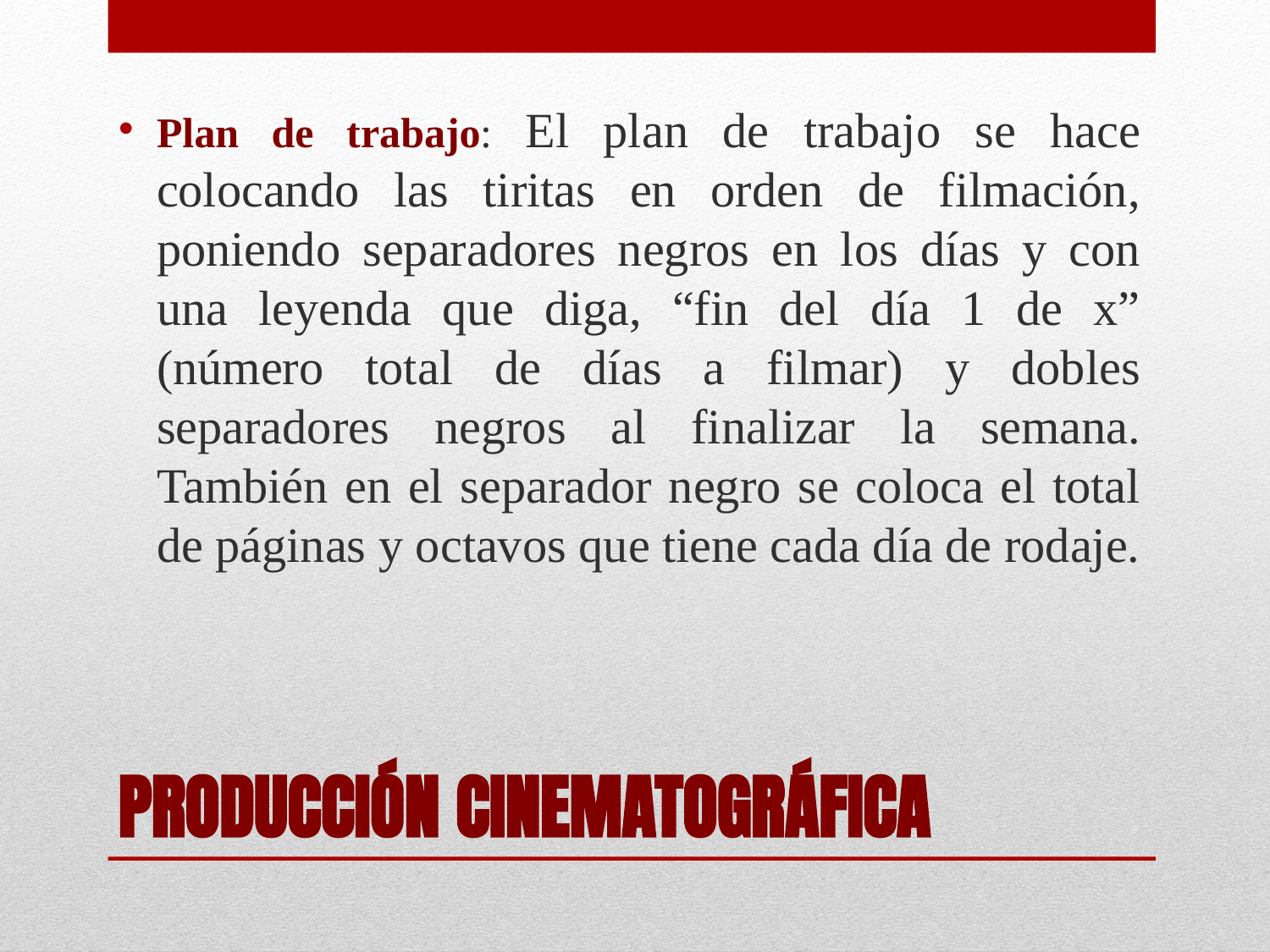

Plan de trabajo: El plan de trabajo se hace colocando las tiritas en orden de filmación, poniendo separadores negros en los días y con una leyenda que diga, “fin del día 1 de x” (número total de días a filmar) y dobles separadores negros al finalizar la semana. También en el separador negro se coloca el total de páginas y octavos que tiene cada día de rodaje.

# Producción Cinematográfica